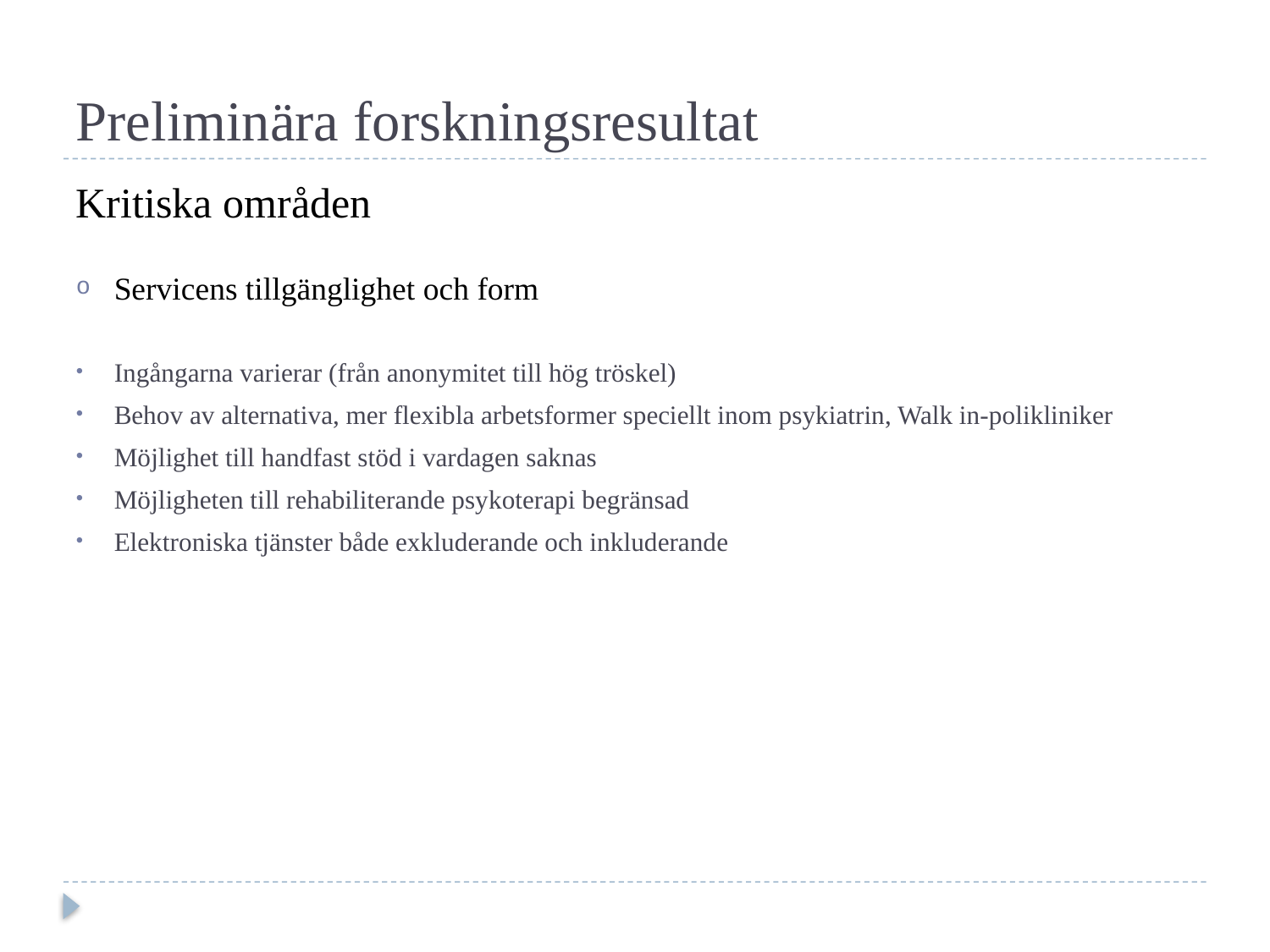

# Preliminära forskningsresultat
Kritiska områden
Servicens tillgänglighet och form
Ingångarna varierar (från anonymitet till hög tröskel)
Behov av alternativa, mer flexibla arbetsformer speciellt inom psykiatrin, Walk in-polikliniker
Möjlighet till handfast stöd i vardagen saknas
Möjligheten till rehabiliterande psykoterapi begränsad
Elektroniska tjänster både exkluderande och inkluderande